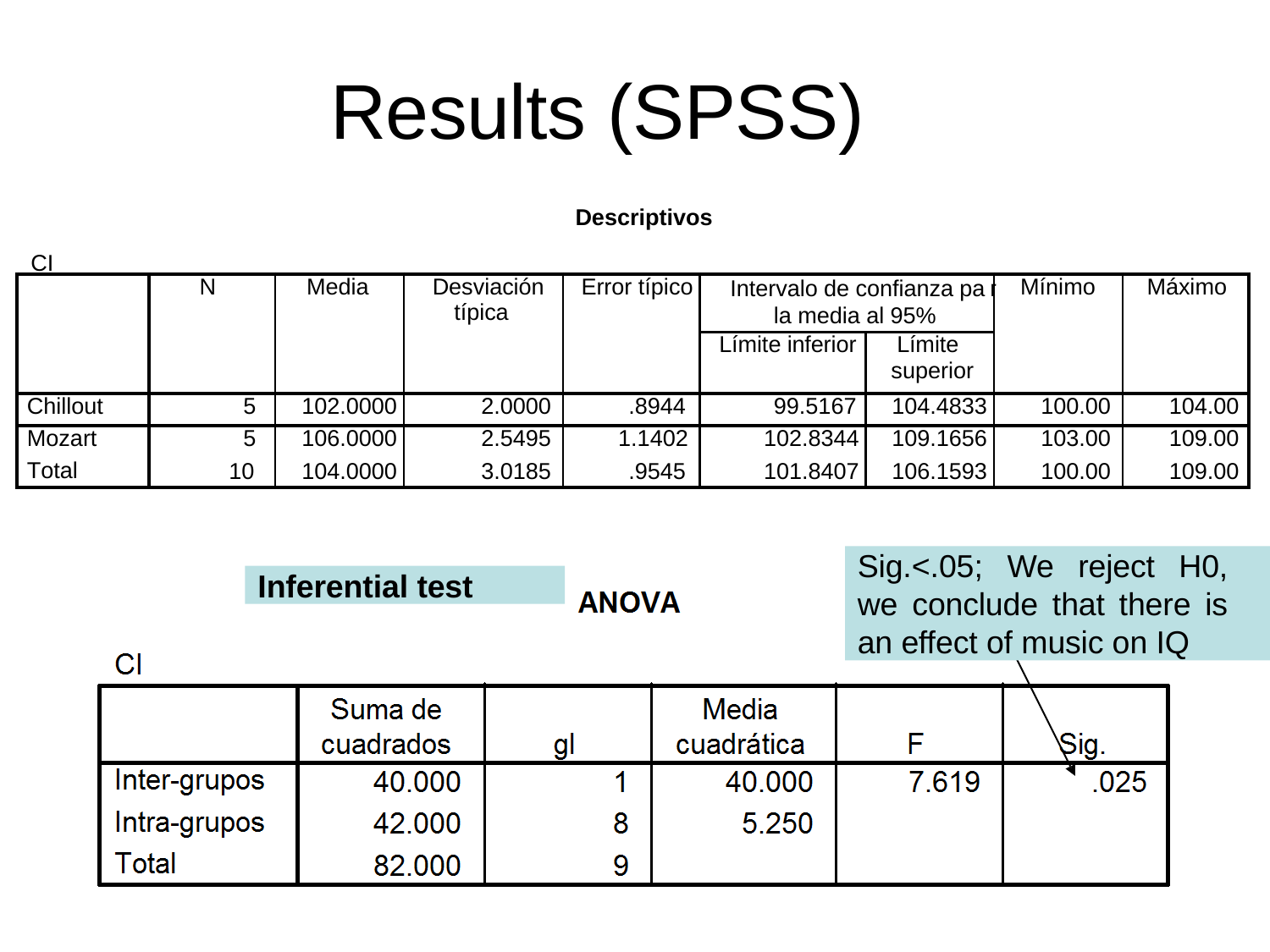

Results (SPSS)
Descriptivos
CI
|  | N | Media | Desviación típica | Error típico | Intervalo de confianza pa la media al 95% |  | Mínimo | Máximo |
| --- | --- | --- | --- | --- | --- | --- | --- | --- |
|  |  |  |  |  | Límite inferior | Límite superior |  |  |
| Chillout | 5 | 102.0000 | 2.0000 | .8944 | 99.5167 | 104.4833 | 100.00 | 104.00 |
| Mozart | 5 | 106.0000 | 2.5495 | 1.1402 | 102.8344 | 109.1656 | 103.00 | 109.00 |
| Total | 10 | 104.0000 | 3.0185 | .9545 | 101.8407 | 106.1593 | 100.00 | 109.00 |
ra

Sig.<.05; We reject H0, we conclude that there is an effect of music on IQ

Inferential test